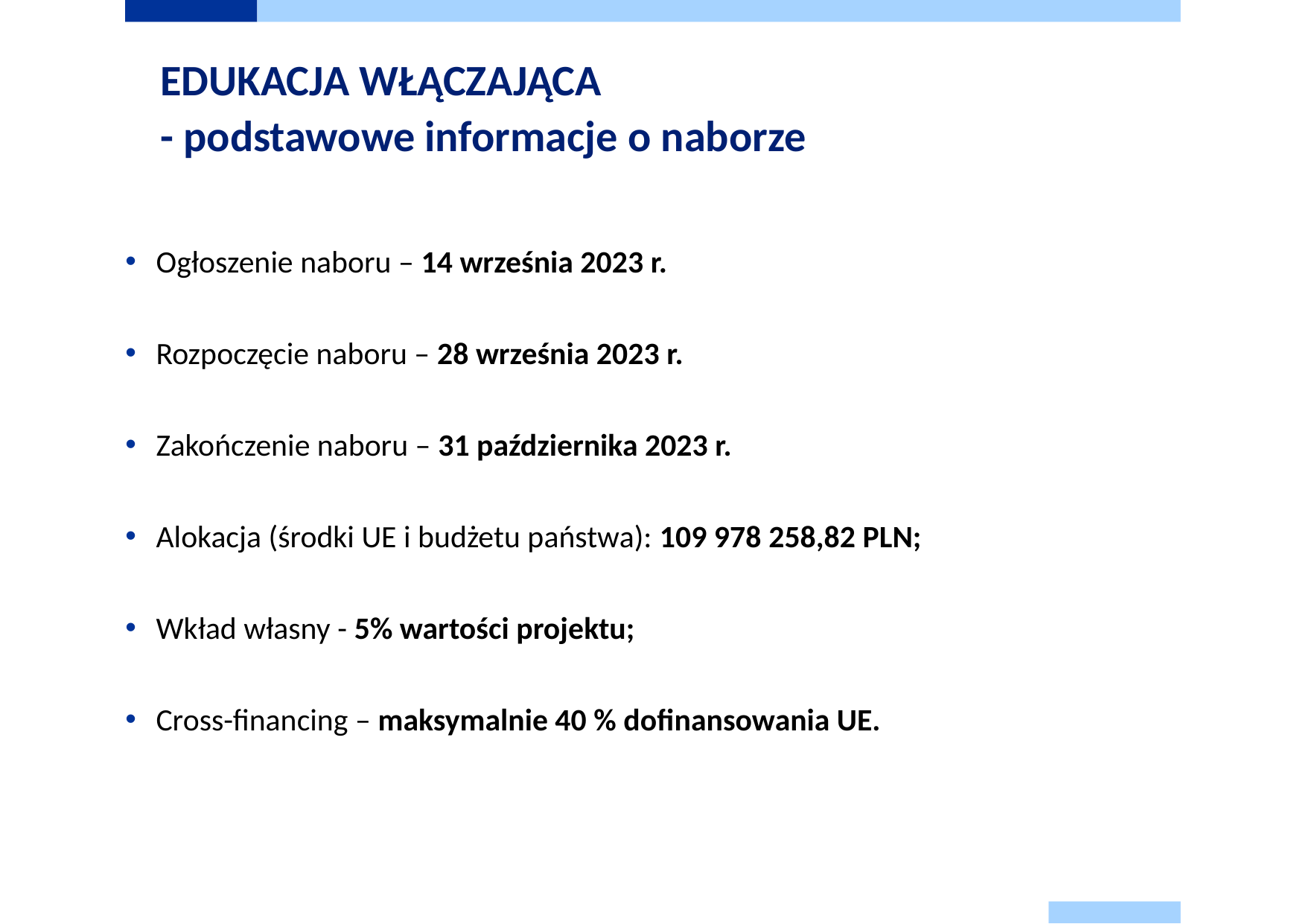

# EDUKACJA WŁĄCZAJĄCA - podstawowe informacje o naborze
Ogłoszenie naboru – 14 września 2023 r.
Rozpoczęcie naboru – 28 września 2023 r.
Zakończenie naboru – 31 października 2023 r.
Alokacja (środki UE i budżetu państwa): 109 978 258,82 PLN;
Wkład własny - 5% wartości projektu;
Cross-financing – maksymalnie 40 % dofinansowania UE.